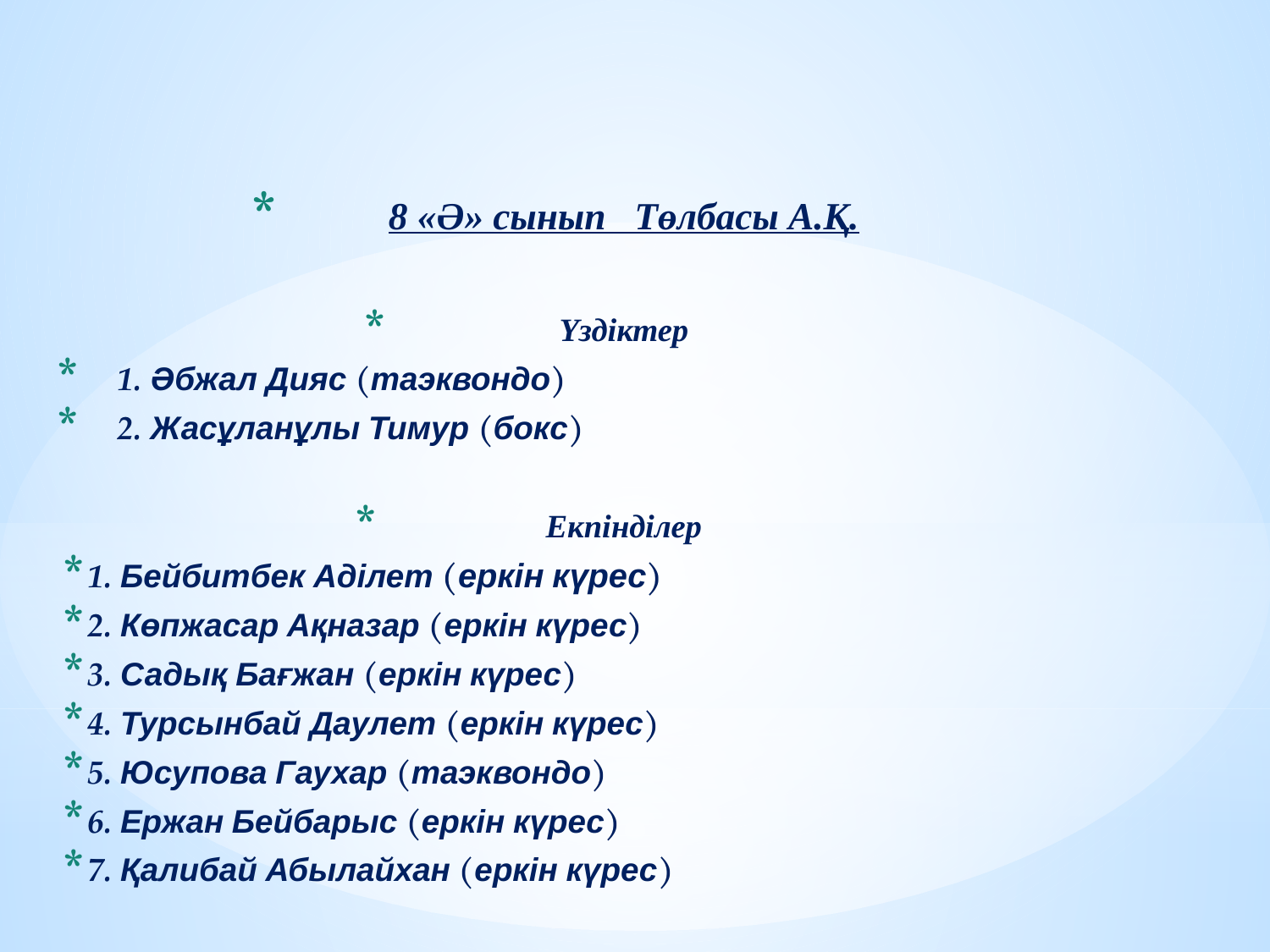

8 «Ә» сынып   Төлбасы А.Қ.

Үздіктер
1. Әбжал Дияс (таэквондо)
2. Жасұланұлы Тимур (бокс)

Екпінділер
1. Бейбитбек Аділет (еркін күрес)
2. Көпжасар Ақназар (еркін күрес)
3. Садық Бағжан (еркін күрес)
4. Турсынбай Даулет (еркін күрес)
5. Юсупова Гаухар (таэквондо)
6. Ержан Бейбарыс (еркін күрес)
7. Қалибай Абылайхан (еркін күрес)